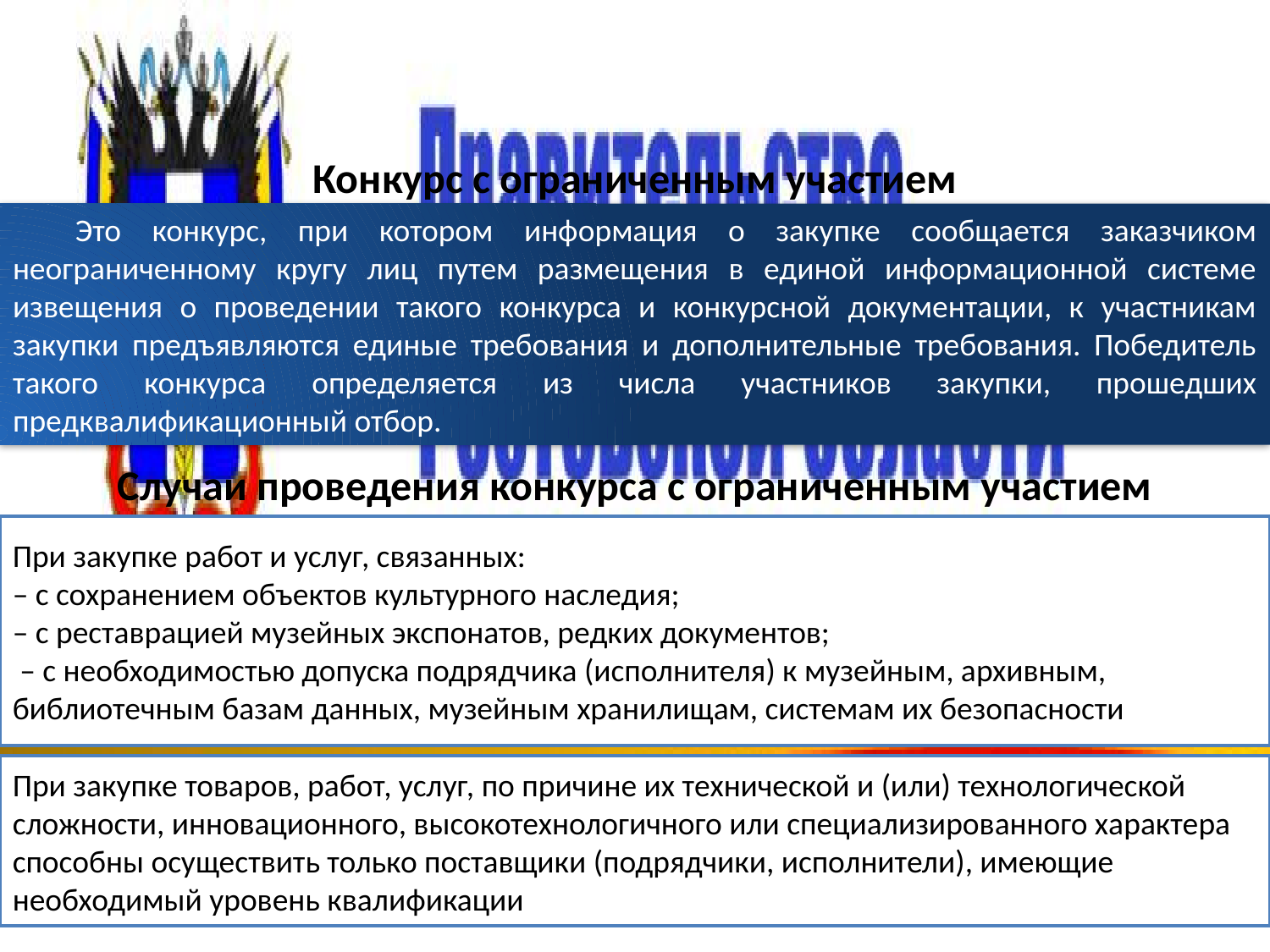

# Конкурс с ограниченным участием
Это конкурс, при котором информация о закупке сообщается заказчиком неограниченному кругу лиц путем размещения в единой информационной системе извещения о проведении такого конкурса и конкурсной документации, к участникам закупки предъявляются единые требования и дополнительные требования. Победитель такого конкурса определяется из числа участников закупки, прошедших предквалификационный отбор.
Случаи проведения конкурса с ограниченным участием
При закупке работ и услуг, связанных:
– с сохранением объектов культурного наследия;
– с реставрацией музейных экспонатов, редких документов;
 – с необходимостью допуска подрядчика (исполнителя) к музейным, архивным, библиотечным базам данных, музейным хранилищам, системам их безопасности
При закупке товаров, работ, услуг, по причине их технической и (или) технологической сложности, инновационного, высокотехнологичного или специализированного характера способны осуществить только поставщики (подрядчики, исполнители), имеющие необходимый уровень квалификации